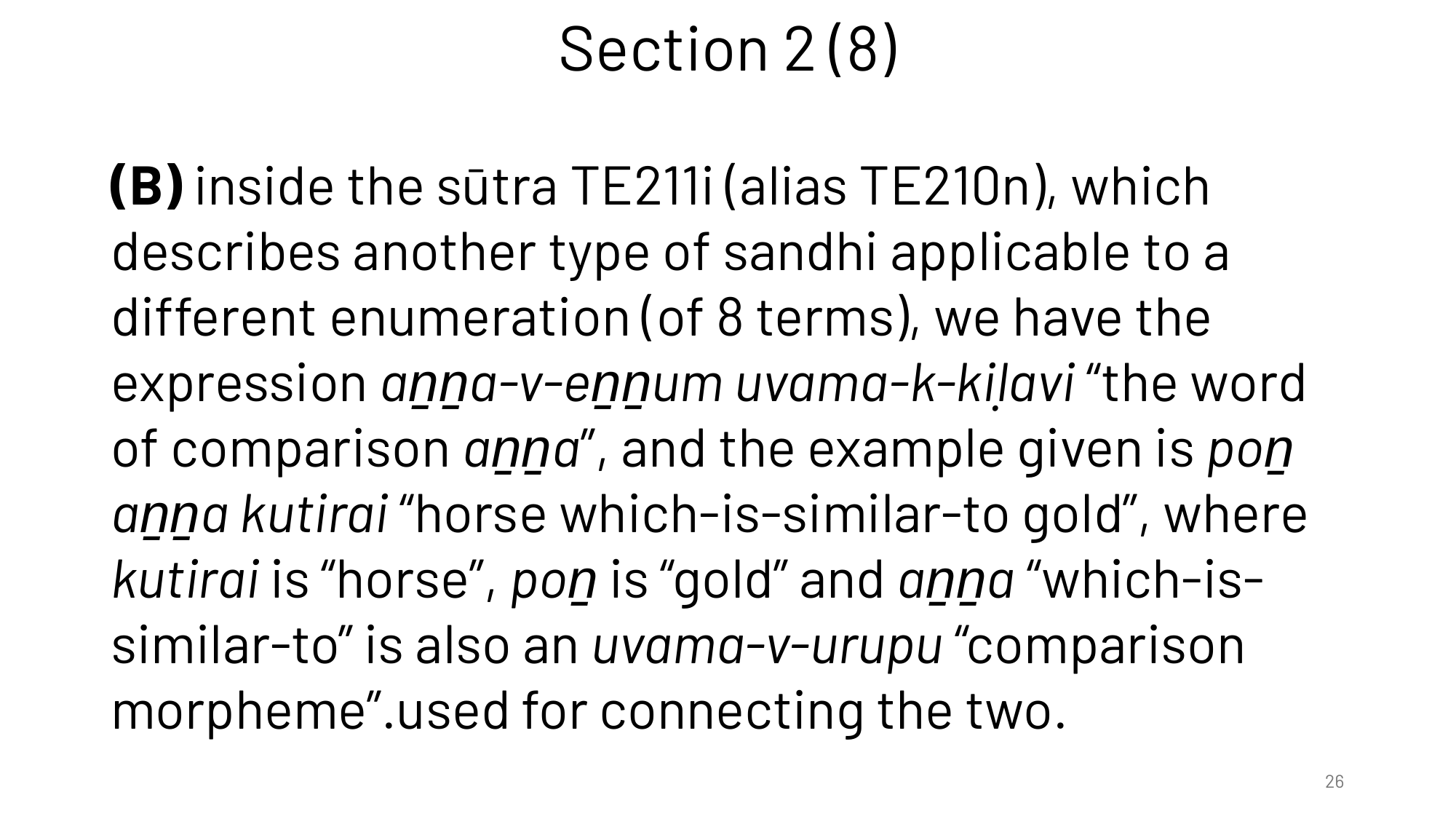

# Section 2 (8)
(B) inside the sūtra TE211i (alias TE210n), which describes another type of sandhi applicable to a different enumeration (of 8 terms), we have the expression aṉṉa-v-eṉṉum uvama-k-kiḷavi “the word of comparison aṉṉa”, and the example given is poṉ aṉṉa kutirai “horse which-is-similar-to gold”, where kutirai is “horse”, poṉ is “gold” and aṉṉa “which-is-similar-to” is also an uvama-v-urupu “comparison morpheme”.used for connecting the two.

26